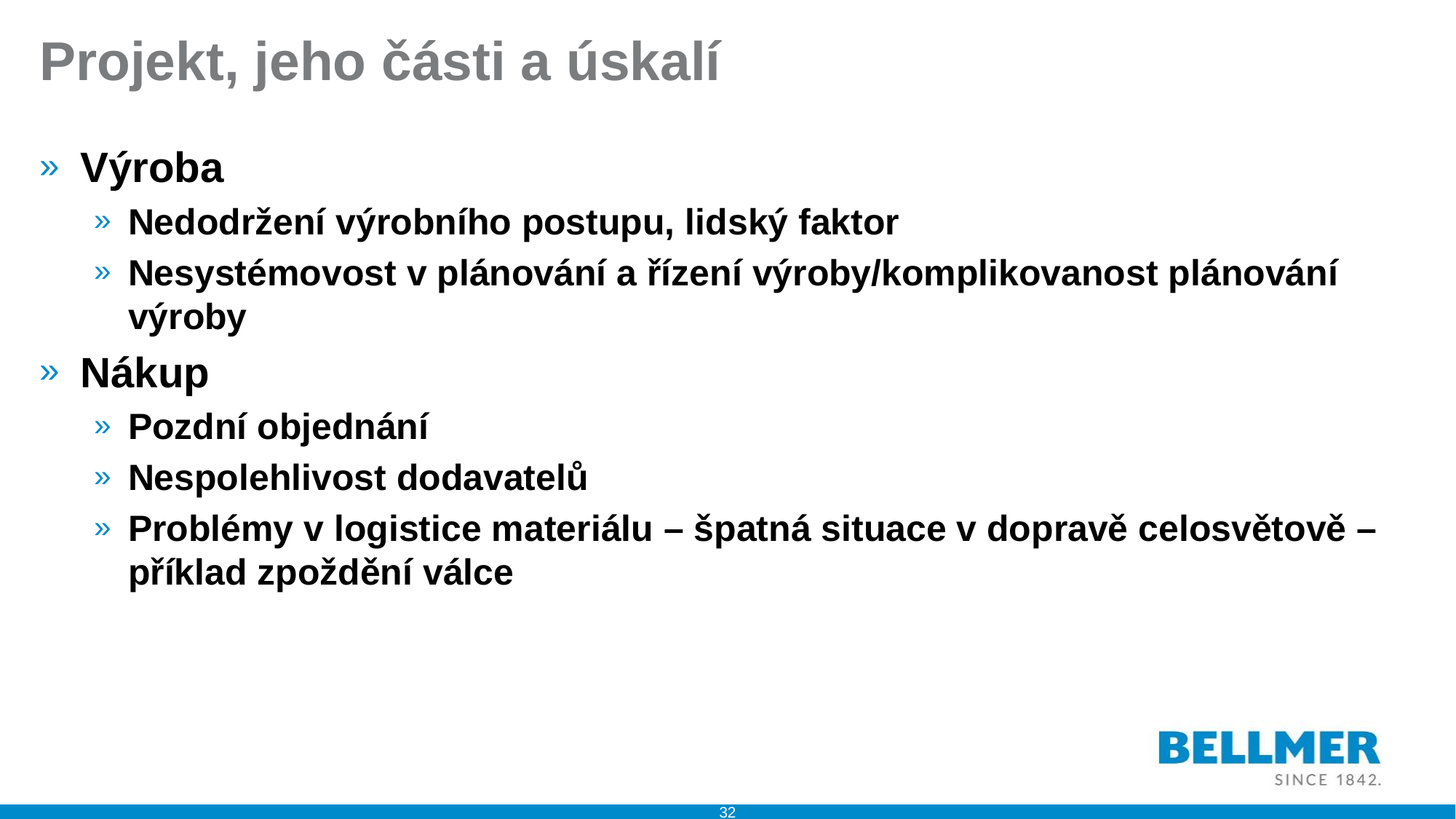

# Projekt, jeho části a úskalí
Výroba
Nedodržení výrobního postupu, lidský faktor
Nesystémovost v plánování a řízení výroby/komplikovanost plánování výroby
Nákup
Pozdní objednání
Nespolehlivost dodavatelů
Problémy v logistice materiálu – špatná situace v dopravě celosvětově – příklad zpoždění válce
32